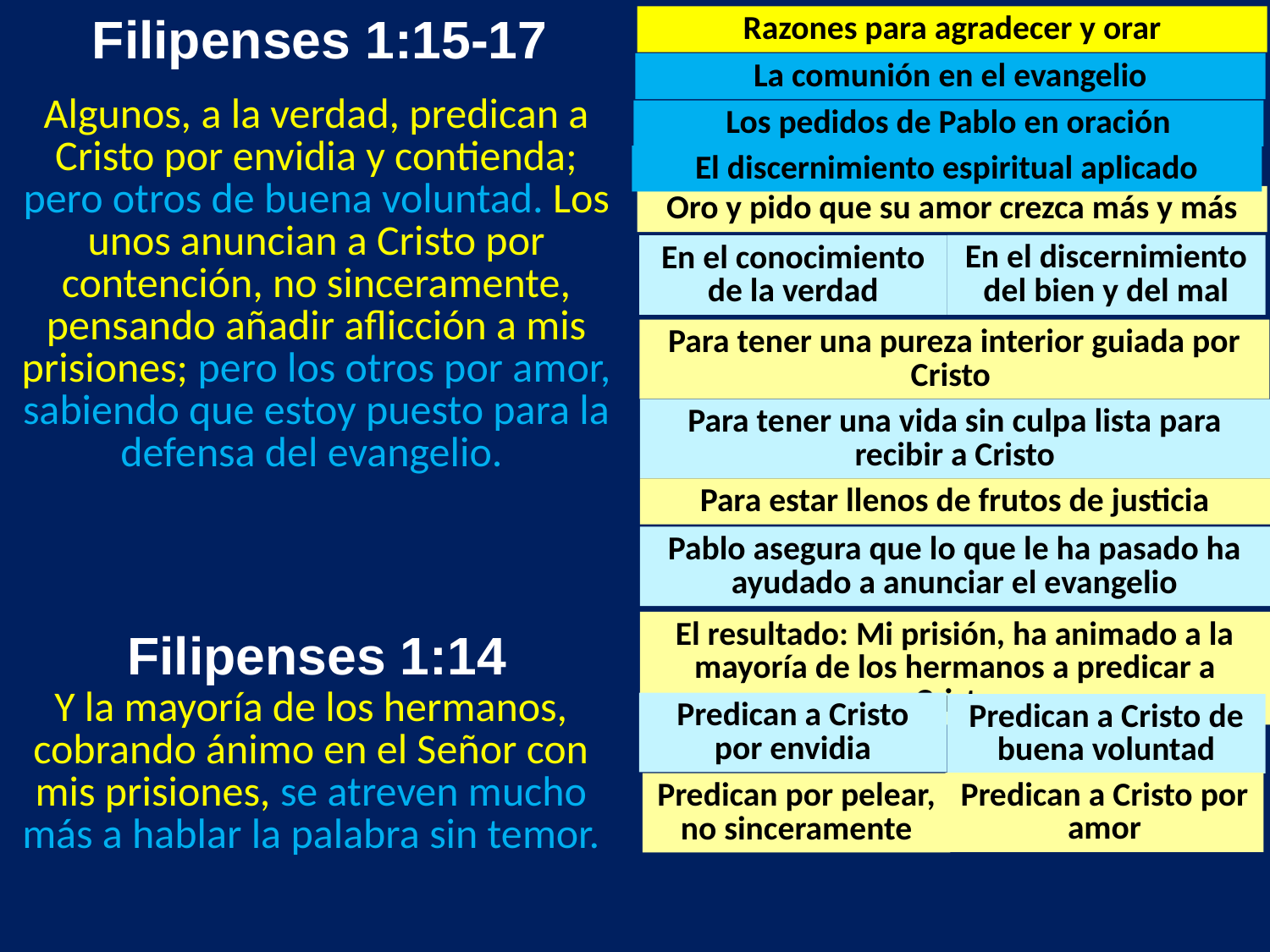

Filipenses 1:15-17
Razones para agradecer y orar
La comunión en el evangelio
Algunos, a la verdad, predican a Cristo por envidia y contienda; pero otros de buena voluntad. Los unos anuncian a Cristo por contención, no sinceramente, pensando añadir aflicción a mis prisiones; pero los otros por amor, sabiendo que estoy puesto para la defensa del evangelio.
Los pedidos de Pablo en oración
El discernimiento espiritual aplicado
Oro y pido que su amor crezca más y más
En el discernimiento del bien y del mal
En el conocimiento de la verdad
Para tener una pureza interior guiada por Cristo
Para tener una vida sin culpa lista para recibir a Cristo
Para estar llenos de frutos de justicia
Pablo asegura que lo que le ha pasado ha ayudado a anunciar el evangelio
El resultado: Mi prisión, ha animado a la mayoría de los hermanos a predicar a Cristo
Filipenses 1:14
Y la mayoría de los hermanos, cobrando ánimo en el Señor con mis prisiones, se atreven mucho más a hablar la palabra sin temor.
Predican a Cristo por envidia
Predican a Cristo de buena voluntad
Predican a Cristo por amor
Predican por pelear, no sinceramente